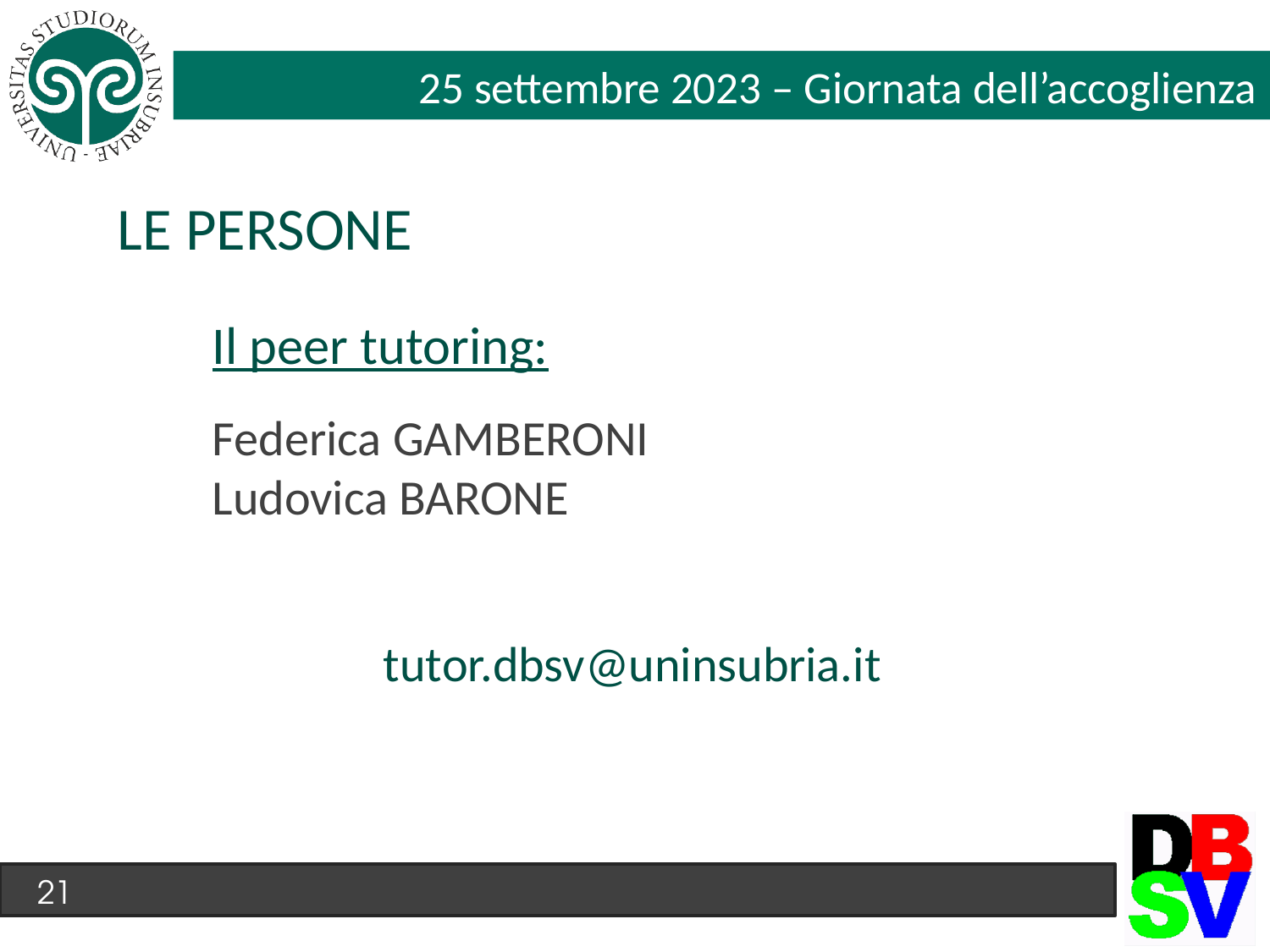

25 settembre 2023 – Giornata dell’accoglienza

LE PERSONE
Il peer tutoring:
Federica GAMBERONI
Ludovica BARONE
tutor.dbsv@uninsubria.it
21